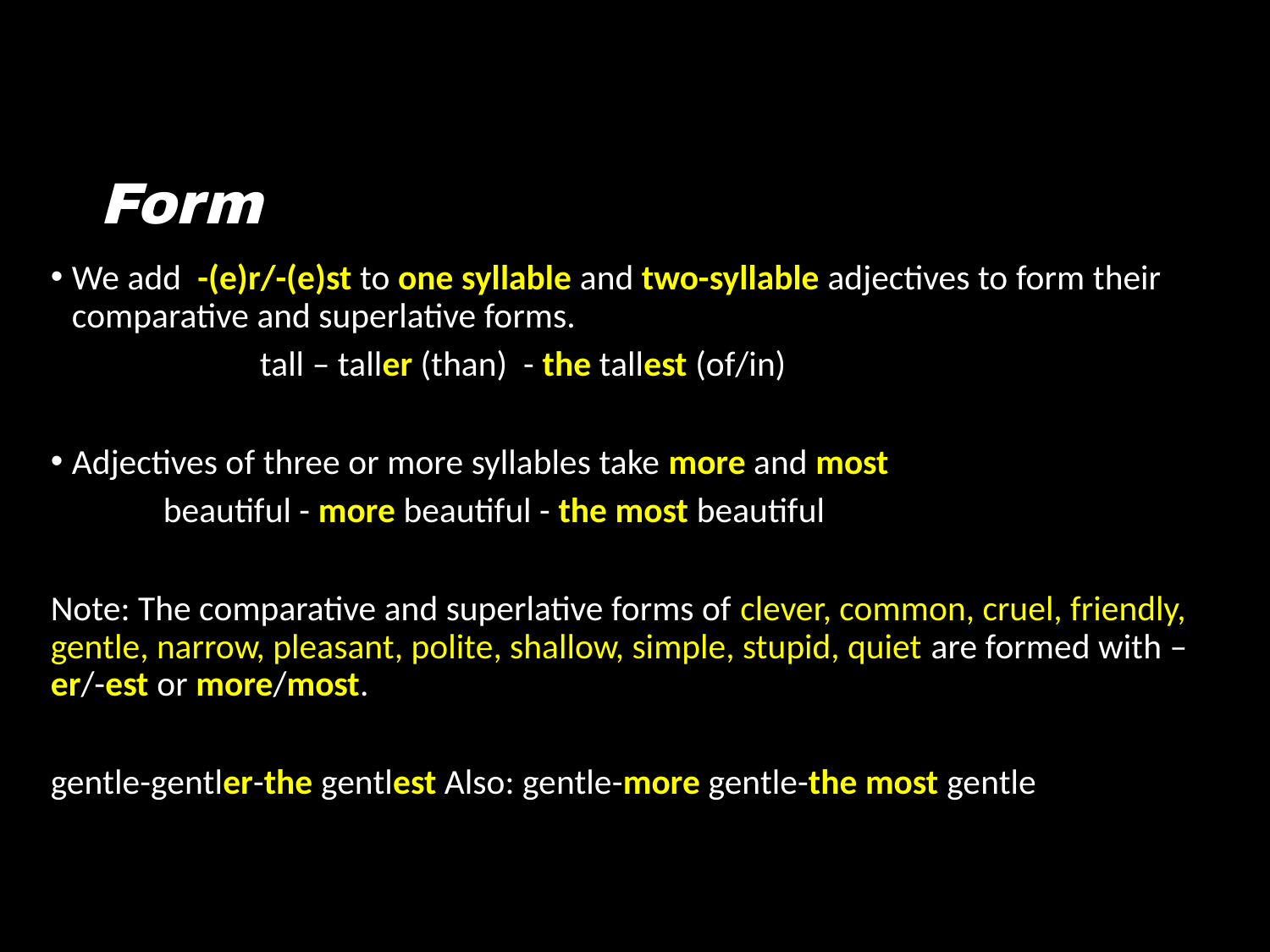

# Form
We add  -(e)r/-(e)st to one syllable and two-syllable adjectives to form their comparative and superlative forms.
                          tall – taller (than)  - the tallest (of/in)

Adjectives of three or more syllables take more and most
              beautiful - more beautiful - the most beautiful

Note: The comparative and superlative forms of clever, common, cruel, friendly, gentle, narrow, pleasant, polite, shallow, simple, stupid, quiet are formed with –er/-est or more/most.

gentle-gentler-the gentlest Also: gentle-more gentle-the most gentle